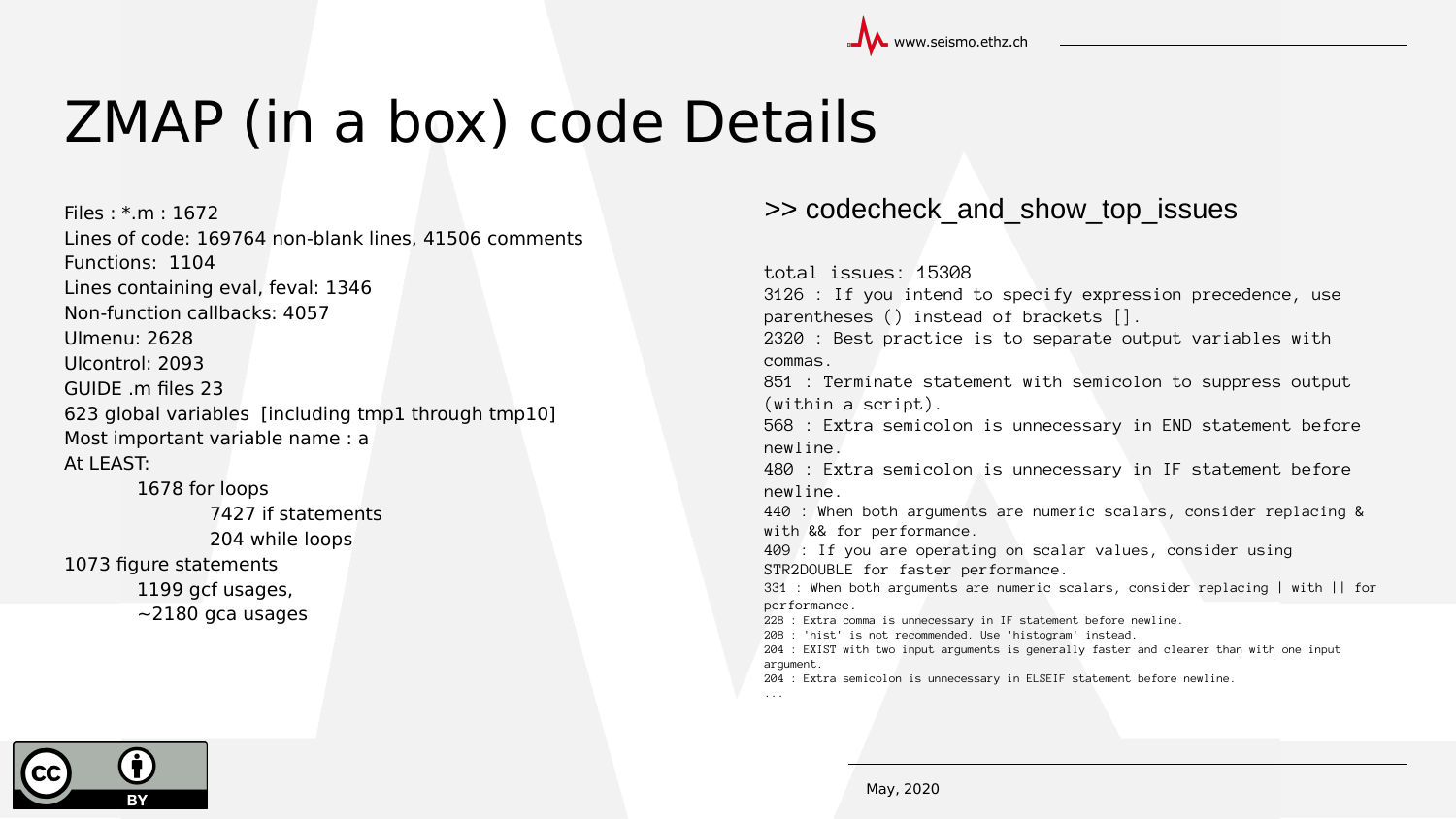

# ZMAP (in a box) code Details
Files : *.m : 1672
Lines of code: 169764 non-blank lines, 41506 comments
Functions:  1104
Lines containing eval, feval: 1346
Non-function callbacks: 4057
UImenu: 2628
UIcontrol: 2093
GUIDE .m files 23
623 global variables  [including tmp1 through tmp10]
Most important variable name : a
At LEAST:
1678 for loops
	7427 if statements
	204 while loops
1073 figure statements
1199 gcf usages,
~2180 gca usages

>> codecheck_and_show_top_issues

total issues: 15308
3126 : If you intend to specify expression precedence, use parentheses () instead of brackets [].
2320 : Best practice is to separate output variables with commas.
851 : Terminate statement with semicolon to suppress output (within a script).
568 : Extra semicolon is unnecessary in END statement before newline.
480 : Extra semicolon is unnecessary in IF statement before newline.
440 : When both arguments are numeric scalars, consider replacing & with && for performance.
409 : If you are operating on scalar values, consider using STR2DOUBLE for faster performance.
331 : When both arguments are numeric scalars, consider replacing | with || for performance.
228 : Extra comma is unnecessary in IF statement before newline.
208 : 'hist' is not recommended. Use 'histogram' instead.
204 : EXIST with two input arguments is generally faster and clearer than with one input argument.
204 : Extra semicolon is unnecessary in ELSEIF statement before newline.
...